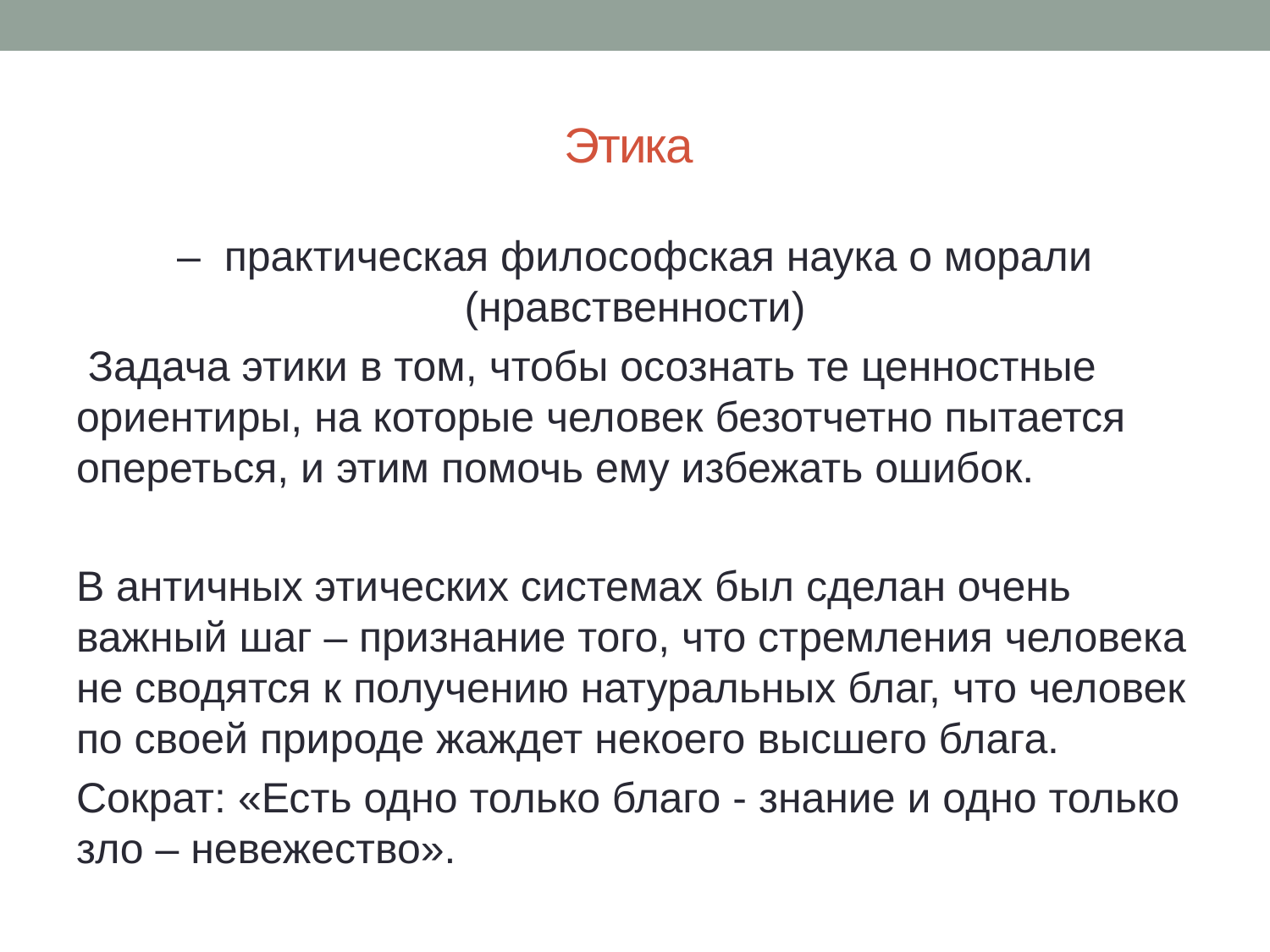

# Этика
–  практическая философская наука о морали (нравственности)
 Задача этики в том, чтобы осознать те ценностные ориентиры, на которые человек безотчетно пытается опереться, и этим помочь ему избежать ошибок.

В античных этических системах был сделан очень важный шаг – признание того, что стремления человека не сводятся к получению натуральных благ, что человек по своей природе жаждет некоего высшего блага.
Сократ: «Есть одно только благо - знание и одно только зло – невежество».